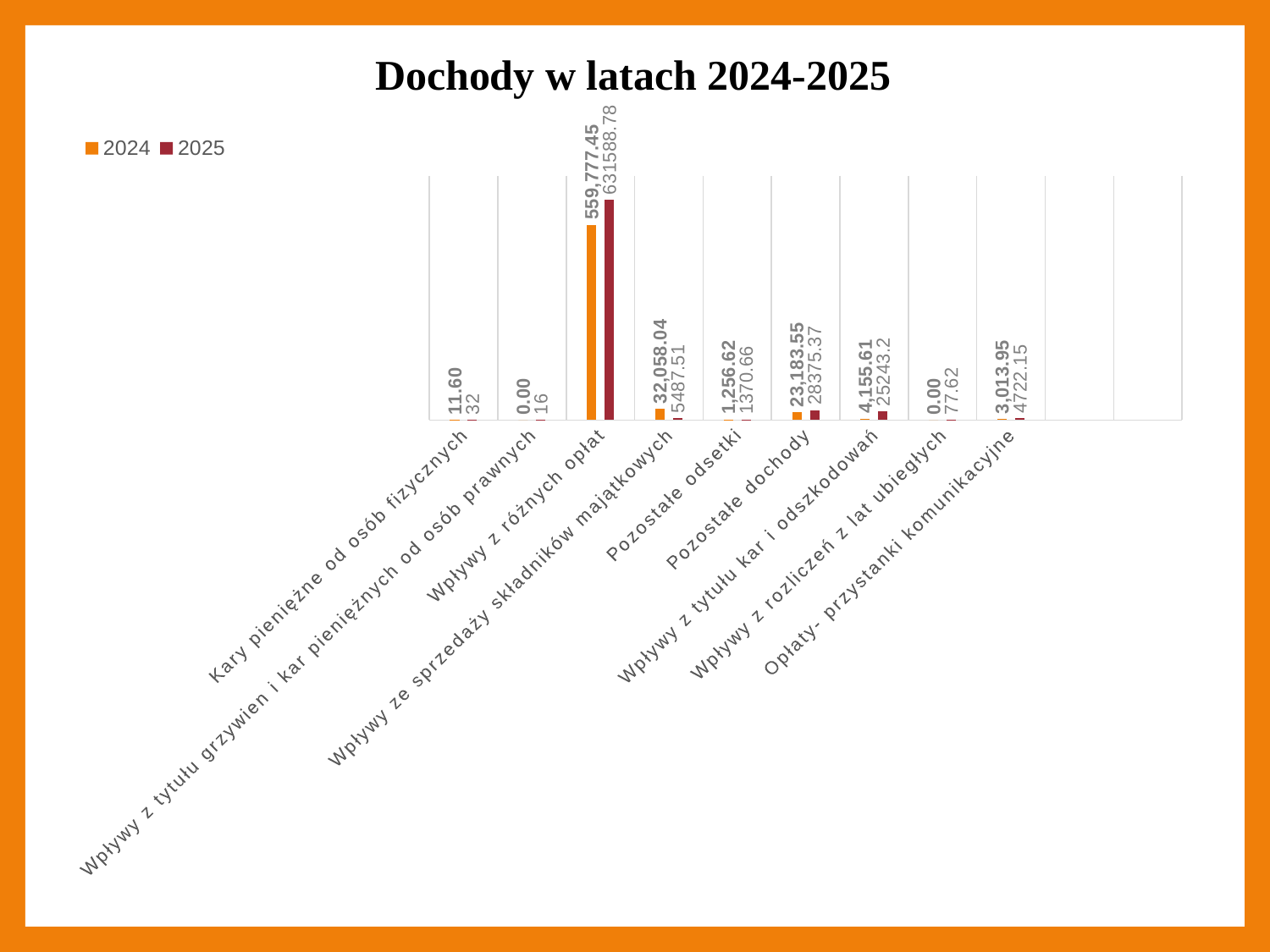

# Dochody w latach 2024-2025

### Chart

| Category | 2024 | 2025 |
|---|---|---|
| Kary pieniężne od osób fizycznych | 11.6 | 32.0 |
| Wpływy z tytułu grzywien i kar pieniężnych od osób prawnych | 0.0 | 16.0 |
| Wpływy z różnych opłat | 559777.45 | 631588.78 |
| Wpływy ze sprzedaży składników majątkowych | 32058.04 | 5487.51 |
| Pozostałe odsetki | 1256.62 | 1370.66 |
| Pozostałe dochody | 23183.55 | 28375.37 |
| Wpływy z tytułu kar i odszkodowań | 4155.61 | 25243.2 |
| Wpływy z rozliczeń z lat ubiegłych | 0.0 | 77.62 |
| Opłaty- przystanki komunikacyjne | 3013.95 | 4722.15 |